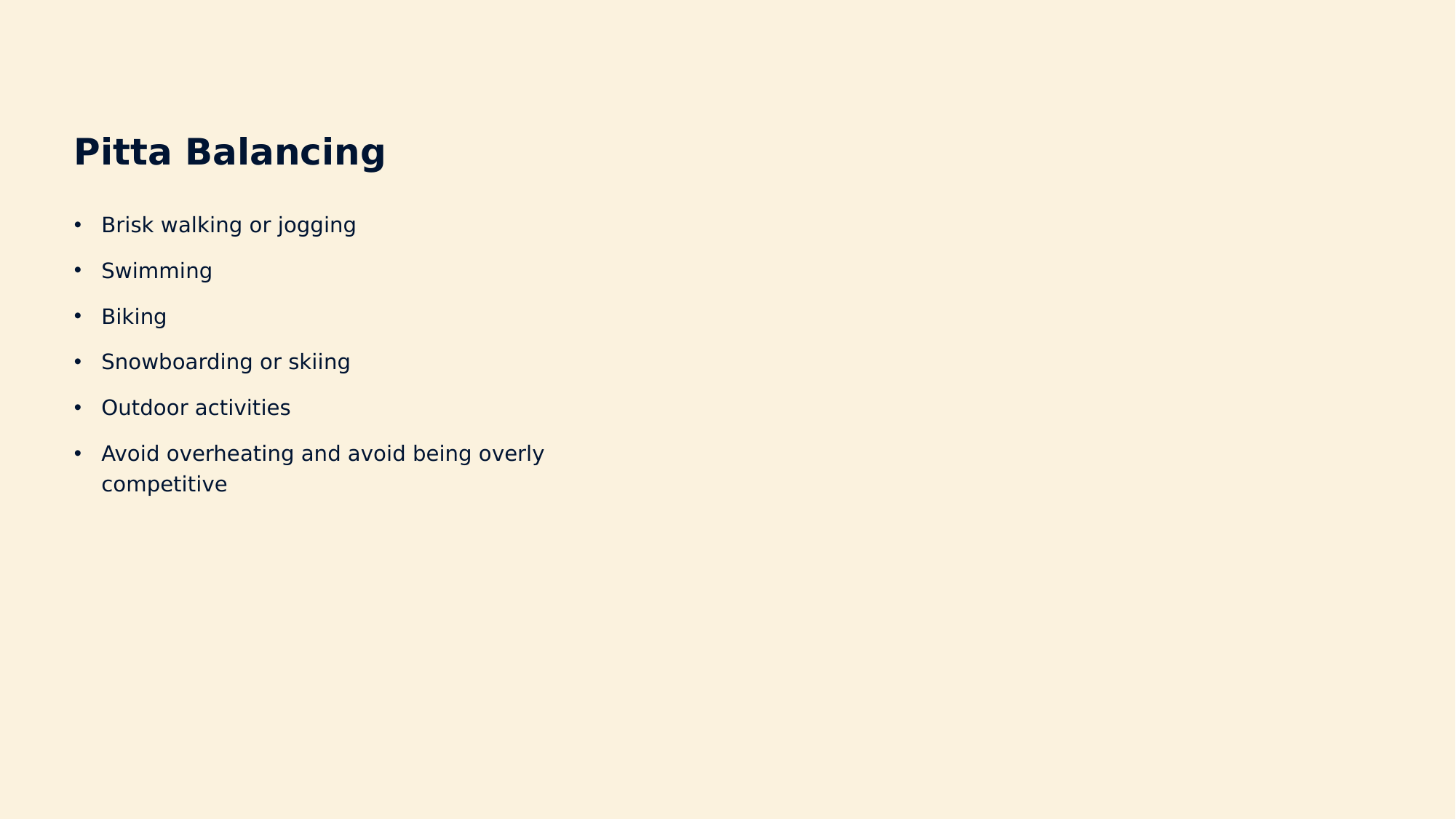

Pitta Balancing
Brisk walking or jogging
Swimming
Biking
Snowboarding or skiing
Outdoor activities
Avoid overheating and avoid being overly competitive